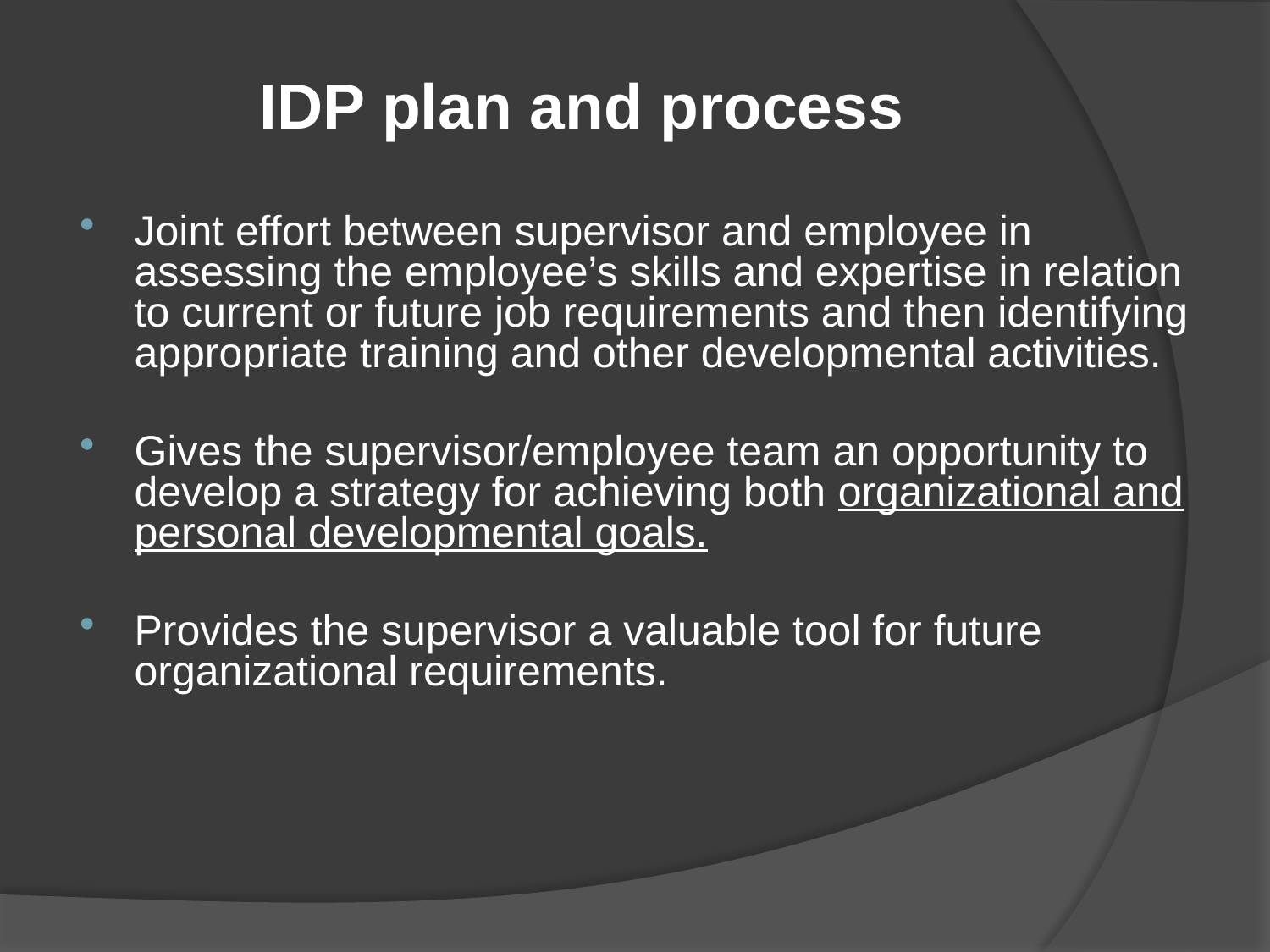

# IDP plan and process

Joint effort between supervisor and employee in assessing the employee’s skills and expertise in relation to current or future job requirements and then identifying appropriate training and other developmental activities.

Gives the supervisor/employee team an opportunity to develop a strategy for achieving both organizational and personal developmental goals.

Provides the supervisor a valuable tool for future organizational requirements.